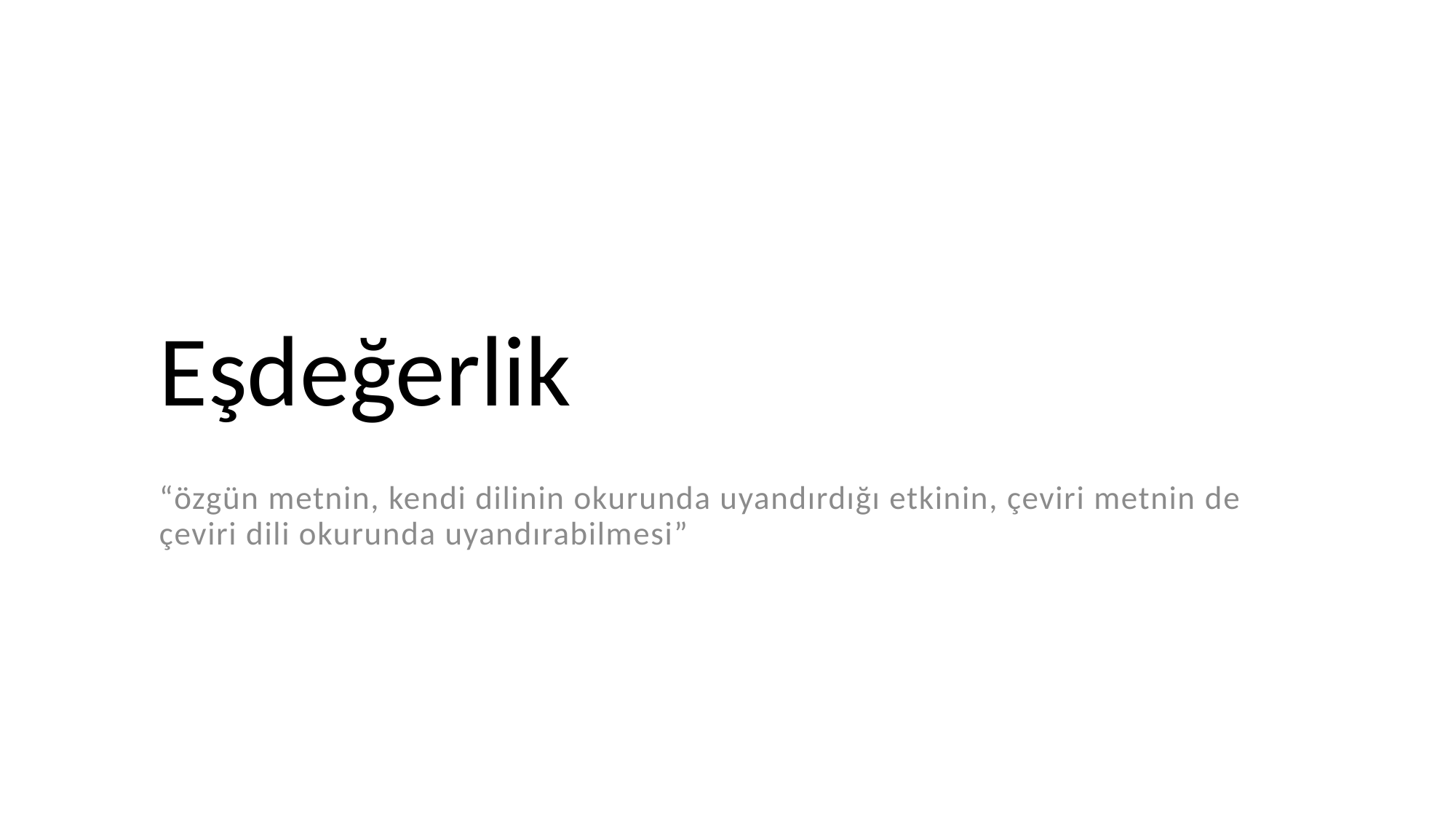

# Eşdeğerlik
“özgün metnin, kendi dilinin okurunda uyandırdığı etkinin, çeviri metnin de çeviri dili okurunda uyandırabilmesi”